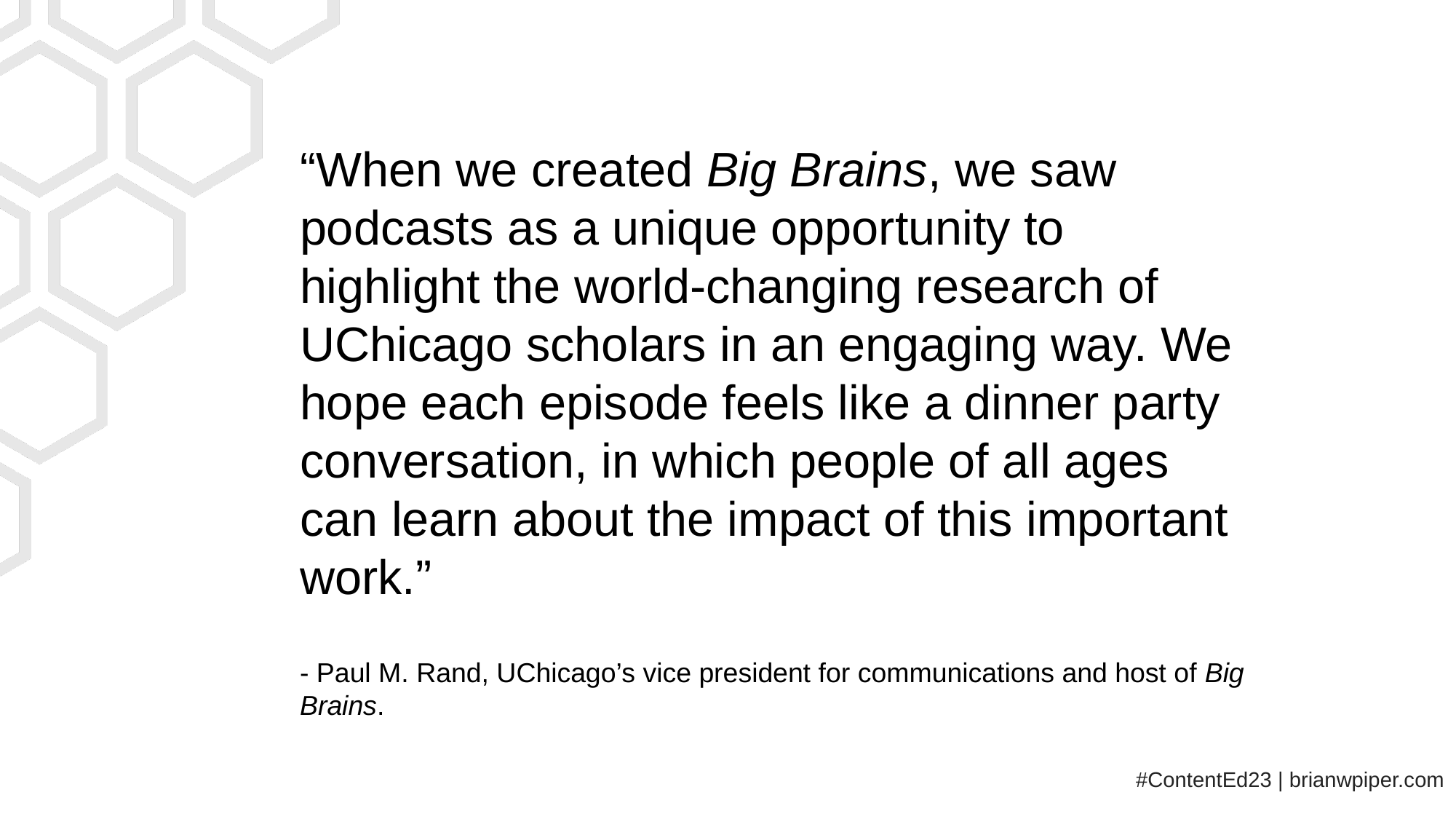

“When we created Big Brains, we saw podcasts as a unique opportunity to highlight the world-changing research of UChicago scholars in an engaging way. We hope each episode feels like a dinner party conversation, in which people of all ages can learn about the impact of this important work.”

- Paul M. Rand, UChicago’s vice president for communications and host of Big Brains.